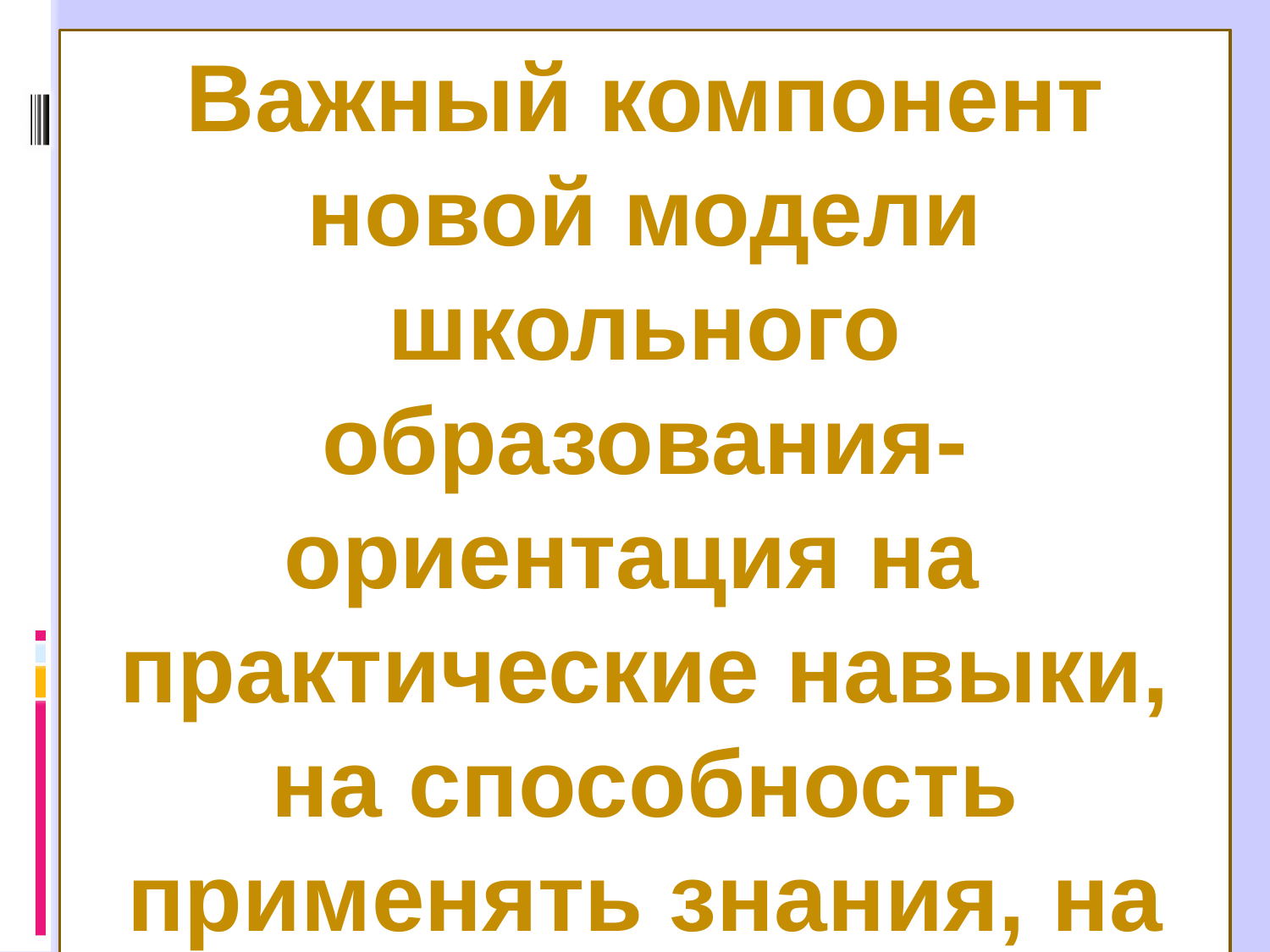

Важный компонент новой модели школьного образования- ориентация на  практические навыки, на способность применять знания, на реализацию собственных проектов, то есть компетентность.